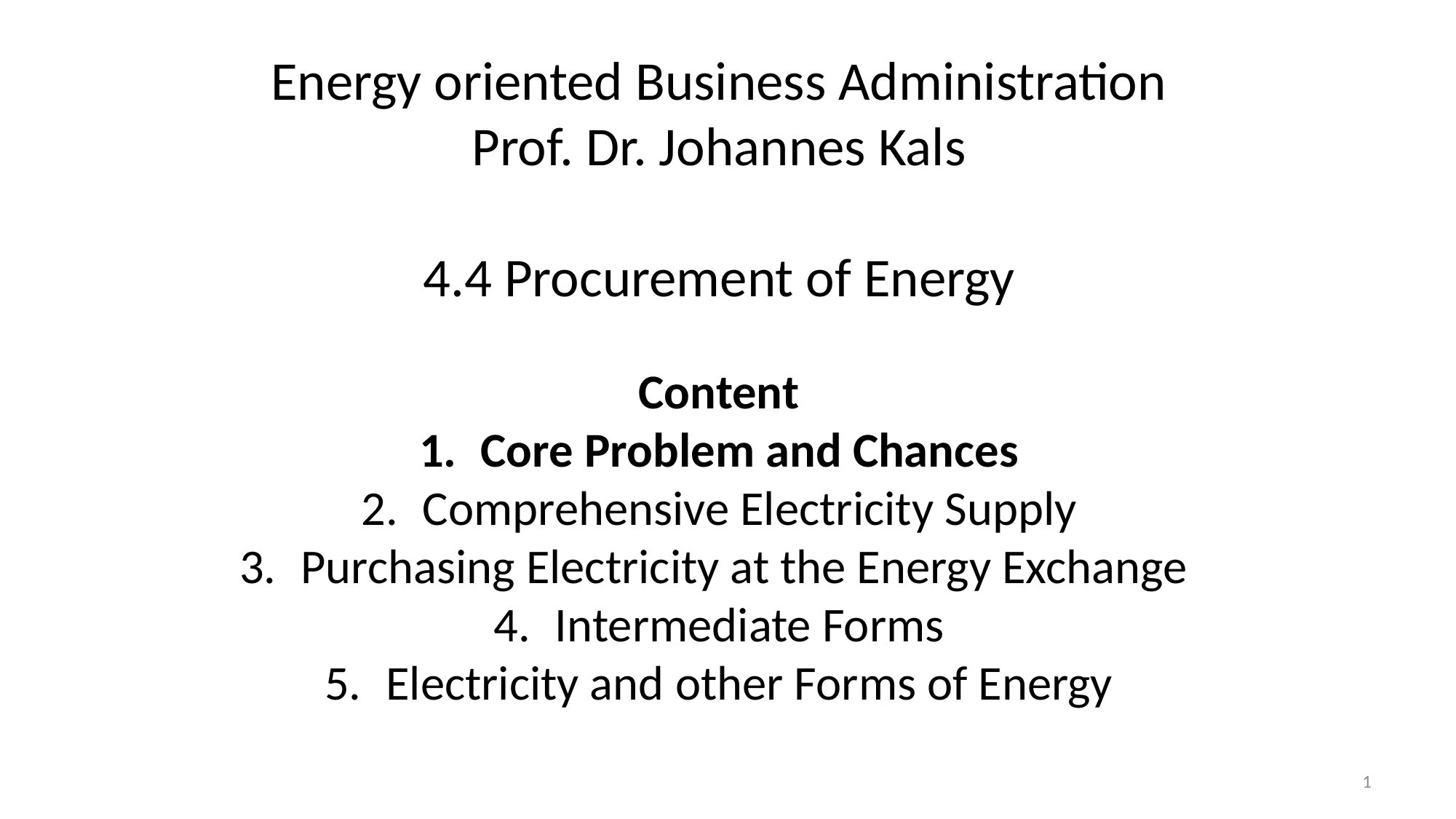

# Energy oriented Business Administration Prof. Dr. Johannes Kals 4.4 Procurement of Energy
Content
Core Problem and Chances
Comprehensive Electricity Supply
Purchasing Electricity at the Energy Exchange
Intermediate Forms
Electricity and other Forms of Energy

1